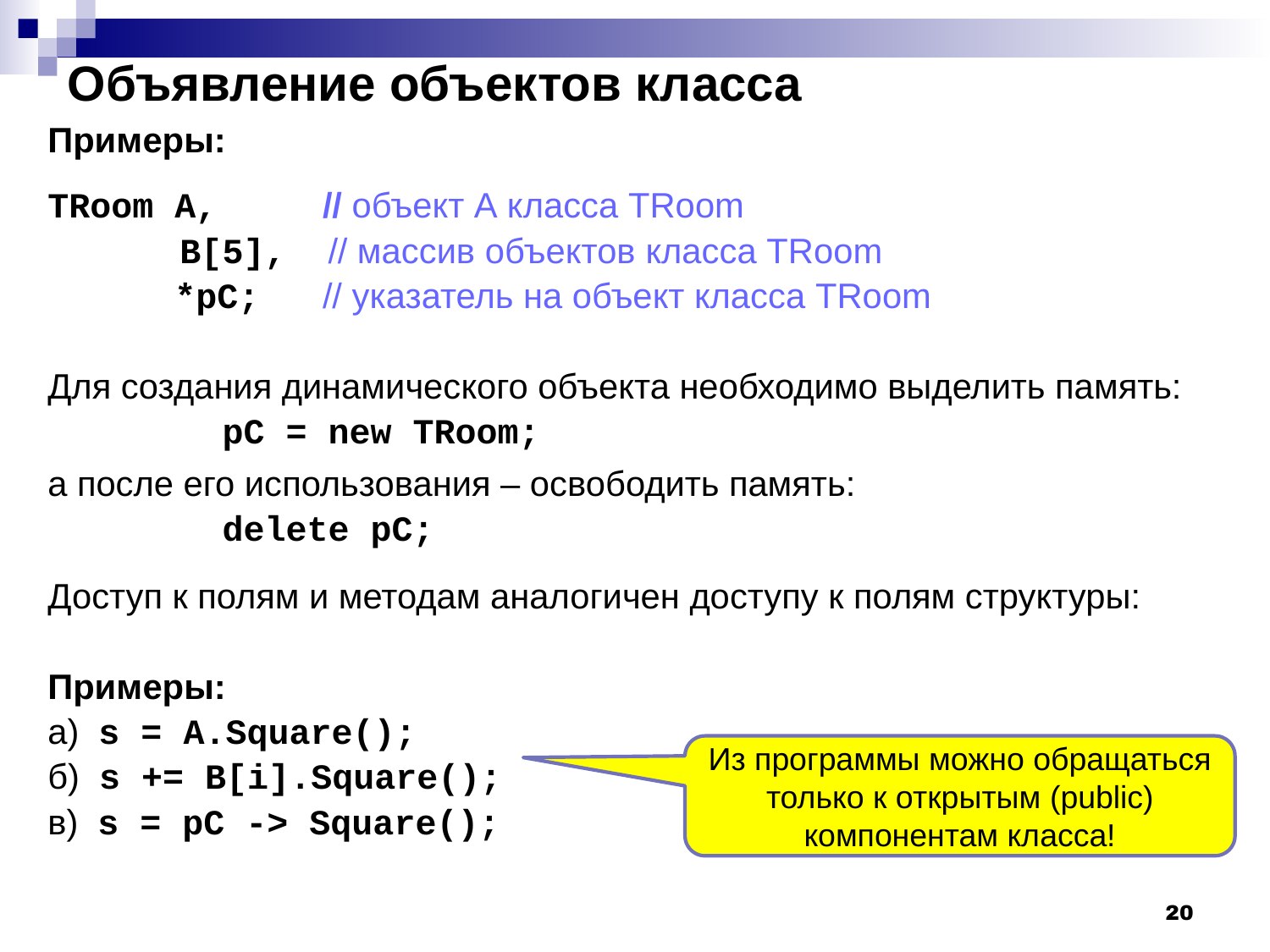

# Объявление объектов класса
Примеры:

TRoom A,     // объект А класса TRoom
	    B[5],  // массив объектов класса TRoom
      *pC;   // указатель на объект класса TRoom

Для создания динамического объекта необходимо выделить память:
    		pC = new TRoom;
а после его использования – освободить память:
		delete pC;

Доступ к полям и методам аналогичен доступу к полям структуры:

Примеры:
а)  s = A.Square();
б)  s += B[i].Square();
в)  s = pC -> Square();
Из программы можно обращаться только к открытым (public) компонентам класса!
20